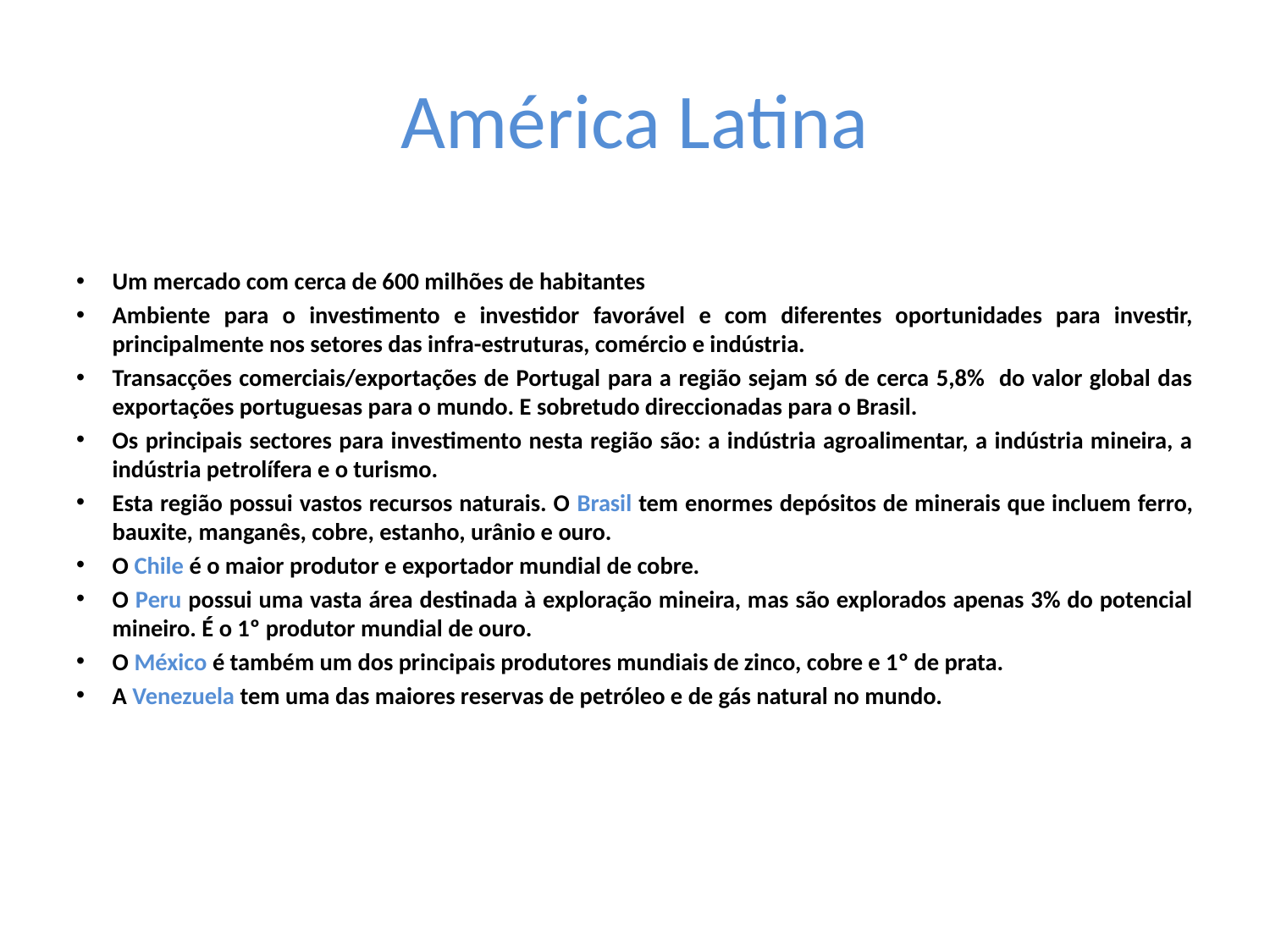

# América Latina

Um mercado com cerca de 600 milhões de habitantes
Ambiente para o investimento e investidor favorável e com diferentes oportunidades para investir, principalmente nos setores das infra-estruturas, comércio e indústria.
Transacções comerciais/exportações de Portugal para a região sejam só de cerca 5,8%  do valor global das exportações portuguesas para o mundo. E sobretudo direccionadas para o Brasil.
Os principais sectores para investimento nesta região são: a indústria agroalimentar, a indústria mineira, a indústria petrolífera e o turismo.
Esta região possui vastos recursos naturais. O Brasil tem enormes depósitos de minerais que incluem ferro, bauxite, manganês, cobre, estanho, urânio e ouro.
O Chile é o maior produtor e exportador mundial de cobre.
O Peru possui uma vasta área destinada à exploração mineira, mas são explorados apenas 3% do potencial mineiro. É o 1º produtor mundial de ouro.
O México é também um dos principais produtores mundiais de zinco, cobre e 1º de prata.
A Venezuela tem uma das maiores reservas de petróleo e de gás natural no mundo.